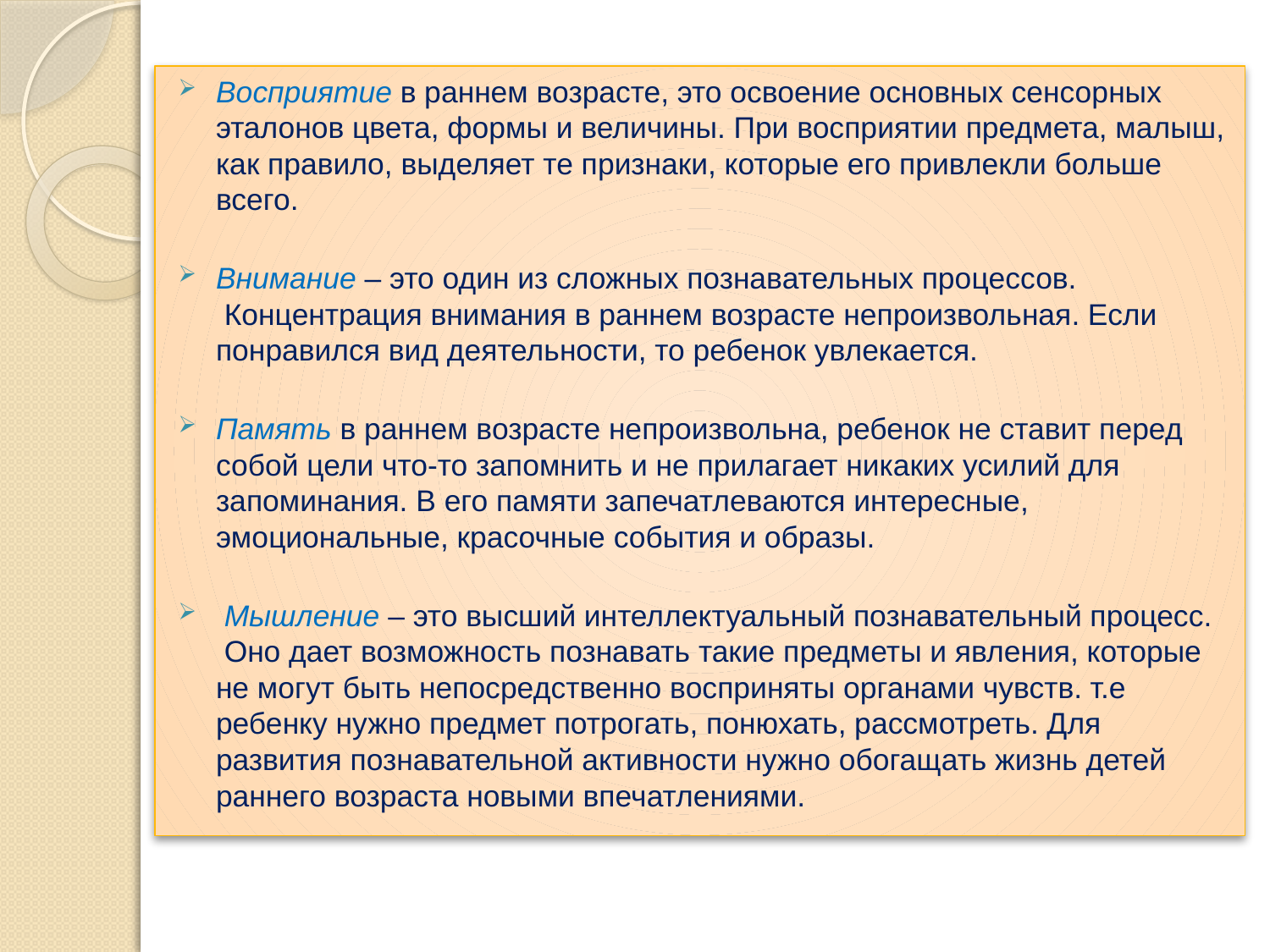

Восприятие в раннем возрасте, это освоение основных сенсорных эталонов цвета, формы и величины. При восприятии предмета, малыш, как правило, выделяет те признаки, которые его привлекли больше всего.

Внимание – это один из сложных познавательных процессов.  Концентрация внимания в раннем возрасте непроизвольная. Если понравился вид деятельности, то ребенок увлекается.

Память в раннем возрасте непроизвольна, ребенок не ставит перед собой цели что-то запомнить и не прилагает никаких усилий для запоминания. В его памяти запечатлеваются интересные, эмоциональные, красочные события и образы.

 Мышление – это высший интеллектуальный познавательный процесс.  Оно дает возможность познавать такие предметы и явления, которые не могут быть непосредственно восприняты органами чувств. т.е ребенку нужно предмет потрогать, понюхать, рассмотреть. Для развития познавательной активности нужно обогащать жизнь детей раннего возраста новыми впечатлениями.